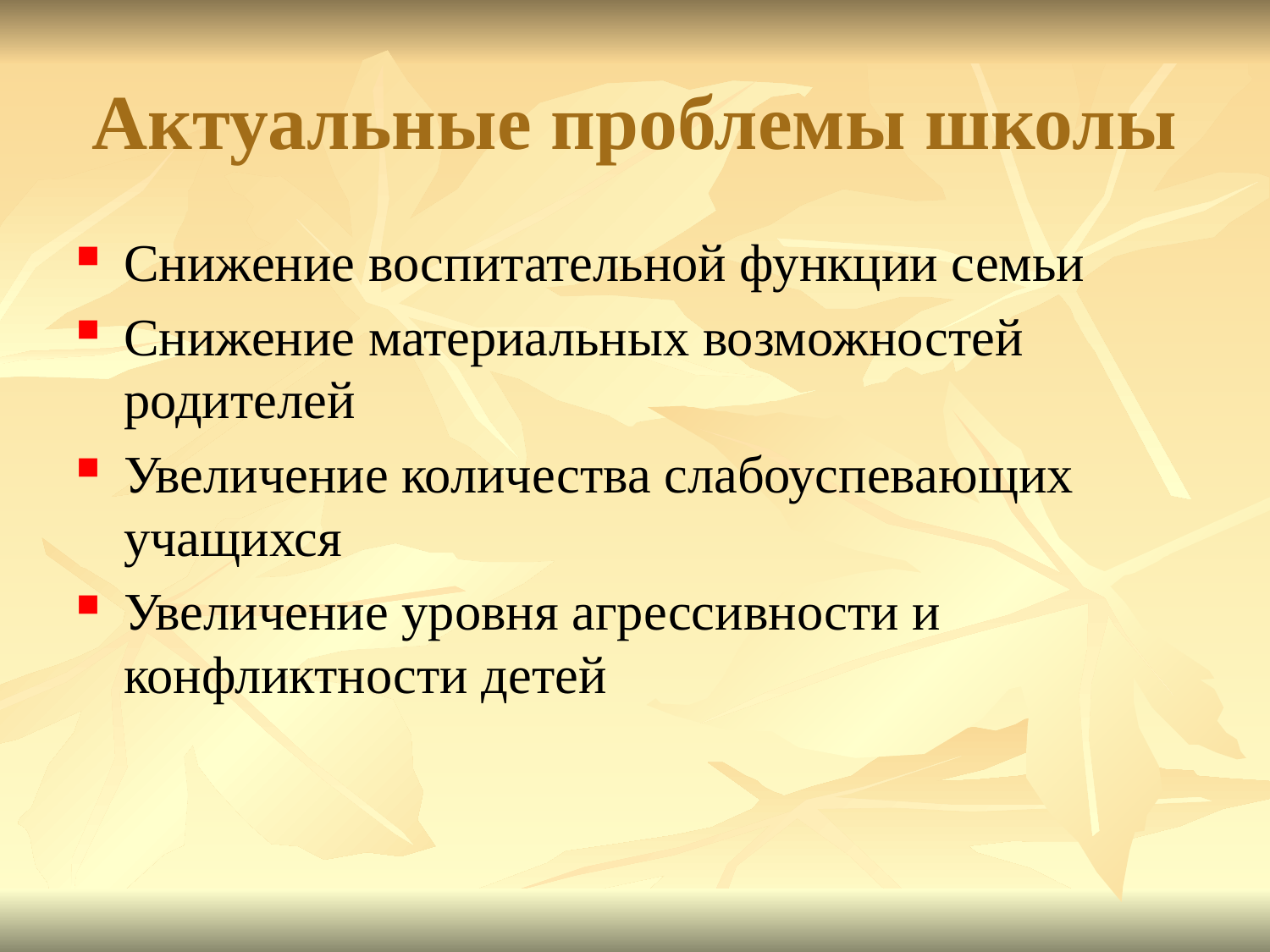

# Актуальные проблемы школы
Снижение воспитательной функции семьи
Снижение материальных возможностей родителей
Увеличение количества слабоуспевающих учащихся
Увеличение уровня агрессивности и конфликтности детей